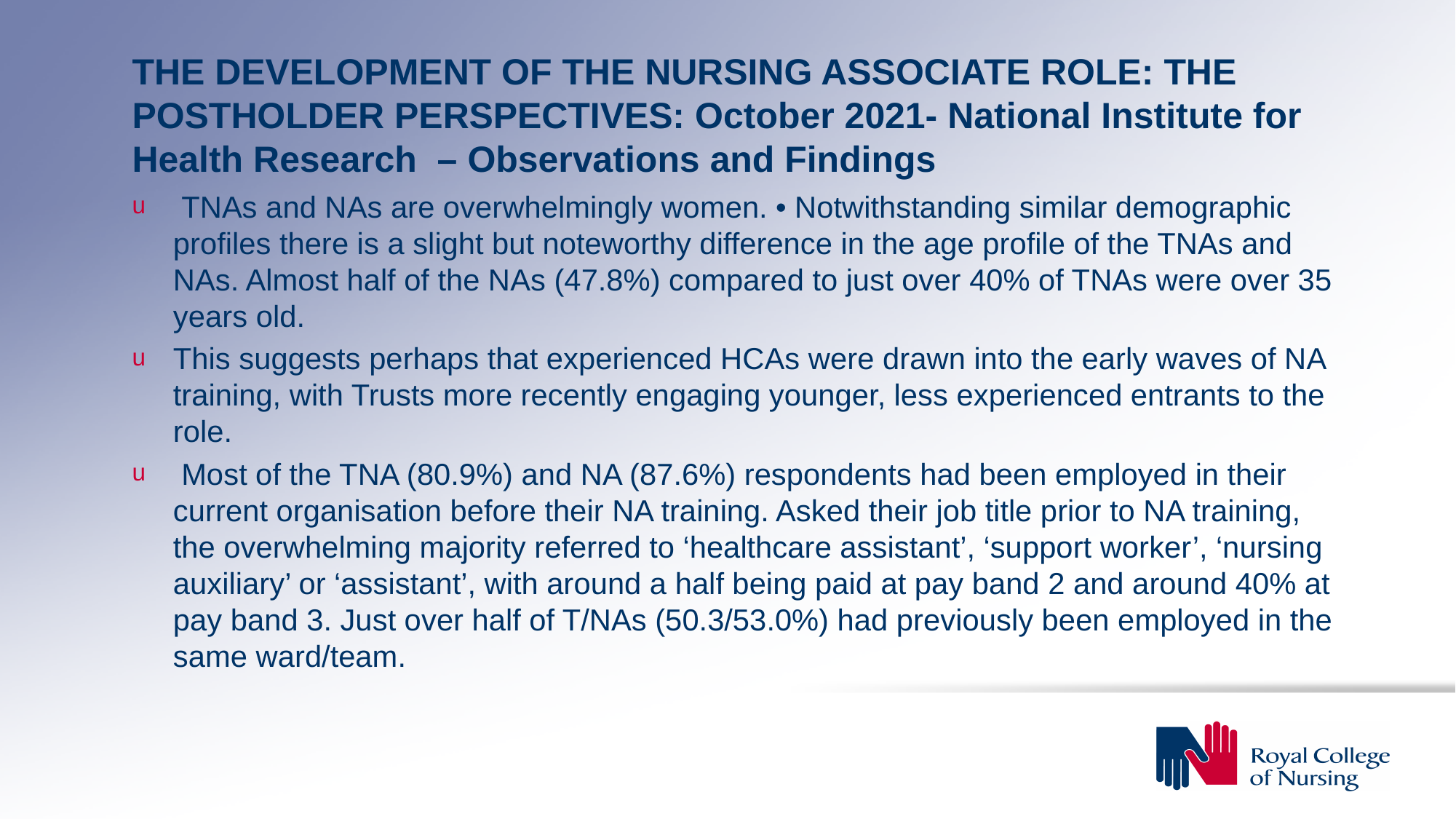

# THE DEVELOPMENT OF THE NURSING ASSOCIATE ROLE: THE POSTHOLDER PERSPECTIVES: October 2021- National Institute for Health Research  – Observations and Findings
 TNAs and NAs are overwhelmingly women. • Notwithstanding similar demographic profiles there is a slight but noteworthy difference in the age profile of the TNAs and NAs. Almost half of the NAs (47.8%) compared to just over 40% of TNAs were over 35 years old.
This suggests perhaps that experienced HCAs were drawn into the early waves of NA training, with Trusts more recently engaging younger, less experienced entrants to the role.
 Most of the TNA (80.9%) and NA (87.6%) respondents had been employed in their current organisation before their NA training. Asked their job title prior to NA training, the overwhelming majority referred to ‘healthcare assistant’, ‘support worker’, ‘nursing auxiliary’ or ‘assistant’, with around a half being paid at pay band 2 and around 40% at pay band 3. Just over half of T/NAs (50.3/53.0%) had previously been employed in the same ward/team.